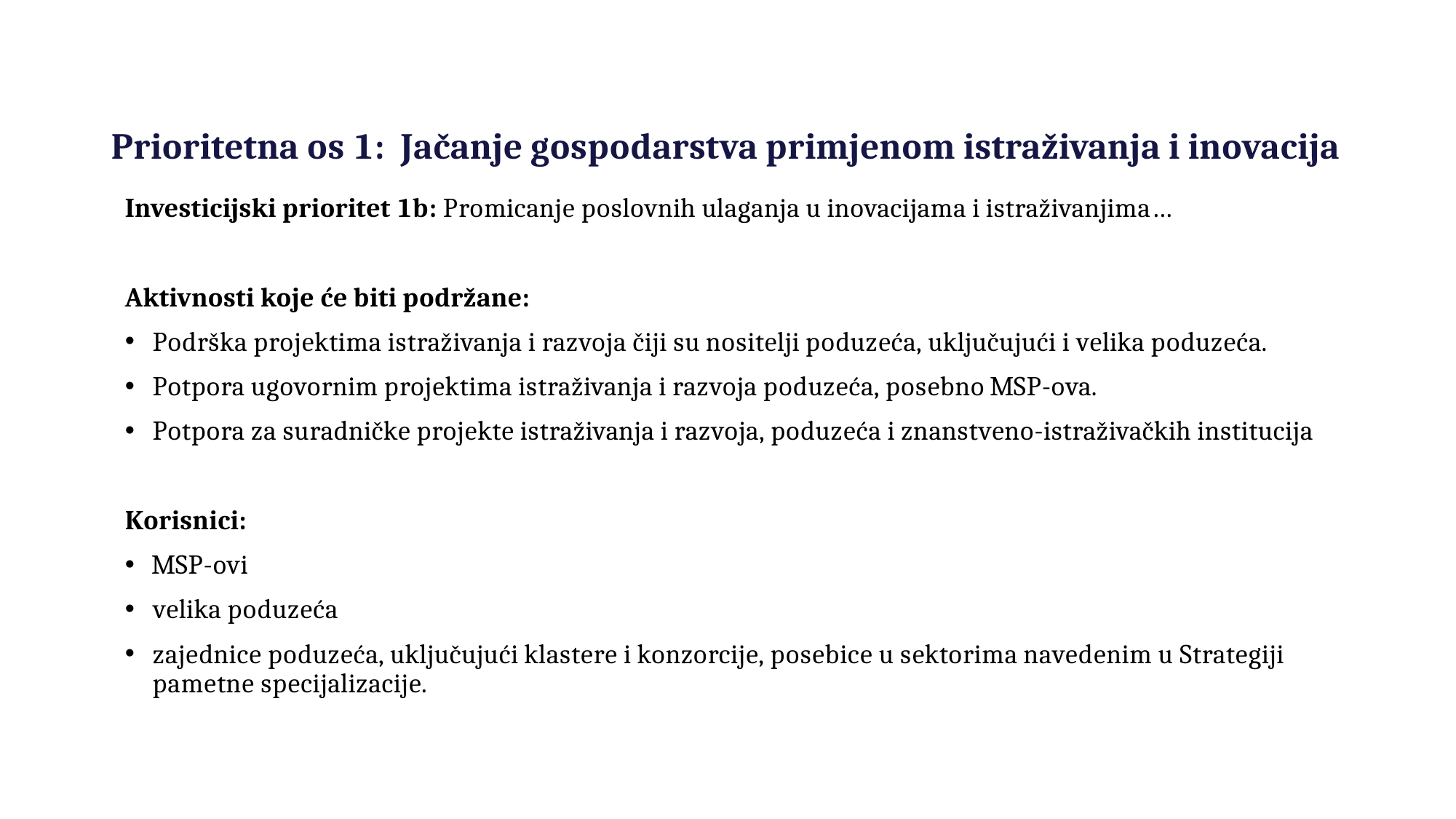

# Prioritetna os 1:  Jačanje gospodarstva primjenom istraživanja i inovacija
Investicijski prioritet 1b: Promicanje poslovnih ulaganja u inovacijama i istraživanjima…

Aktivnosti koje će biti podržane:
Podrška projektima istraživanja i razvoja čiji su nositelji poduzeća, uključujući i velika poduzeća.
Potpora ugovornim projektima istraživanja i razvoja poduzeća, posebno MSP-ova.
Potpora za suradničke projekte istraživanja i razvoja, poduzeća i znanstveno-istraživačkih institucija

Korisnici:
MSP-ovi
velika poduzeća
zajednice poduzeća, uključujući klastere i konzorcije, posebice u sektorima navedenim u Strategiji pametne specijalizacije.